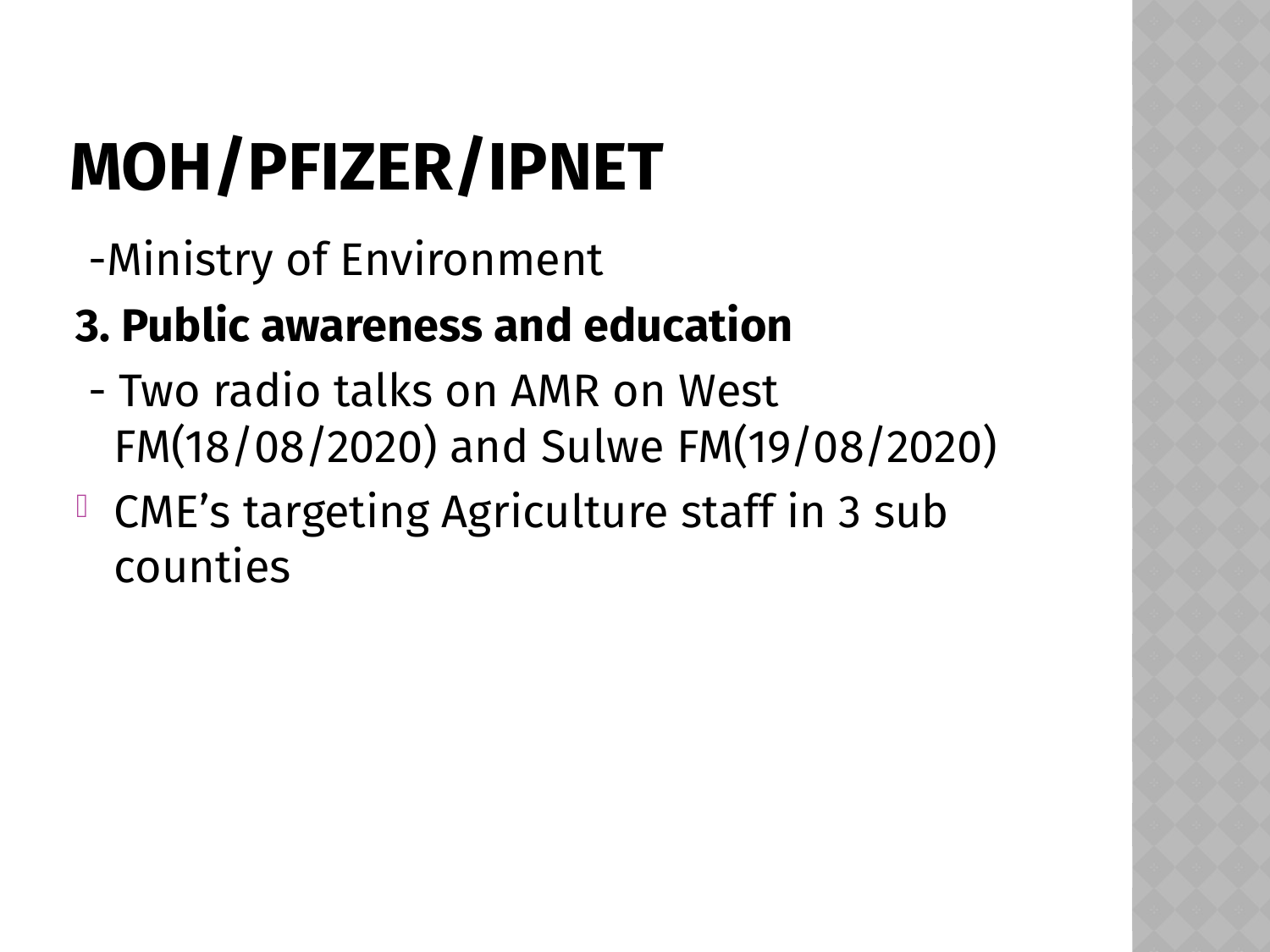

# MOH/PFIZER/IPNET
 -Ministry of Environment
3. Public awareness and education
 - Two radio talks on AMR on West FM(18/08/2020) and Sulwe FM(19/08/2020)
CME’s targeting Agriculture staff in 3 sub counties